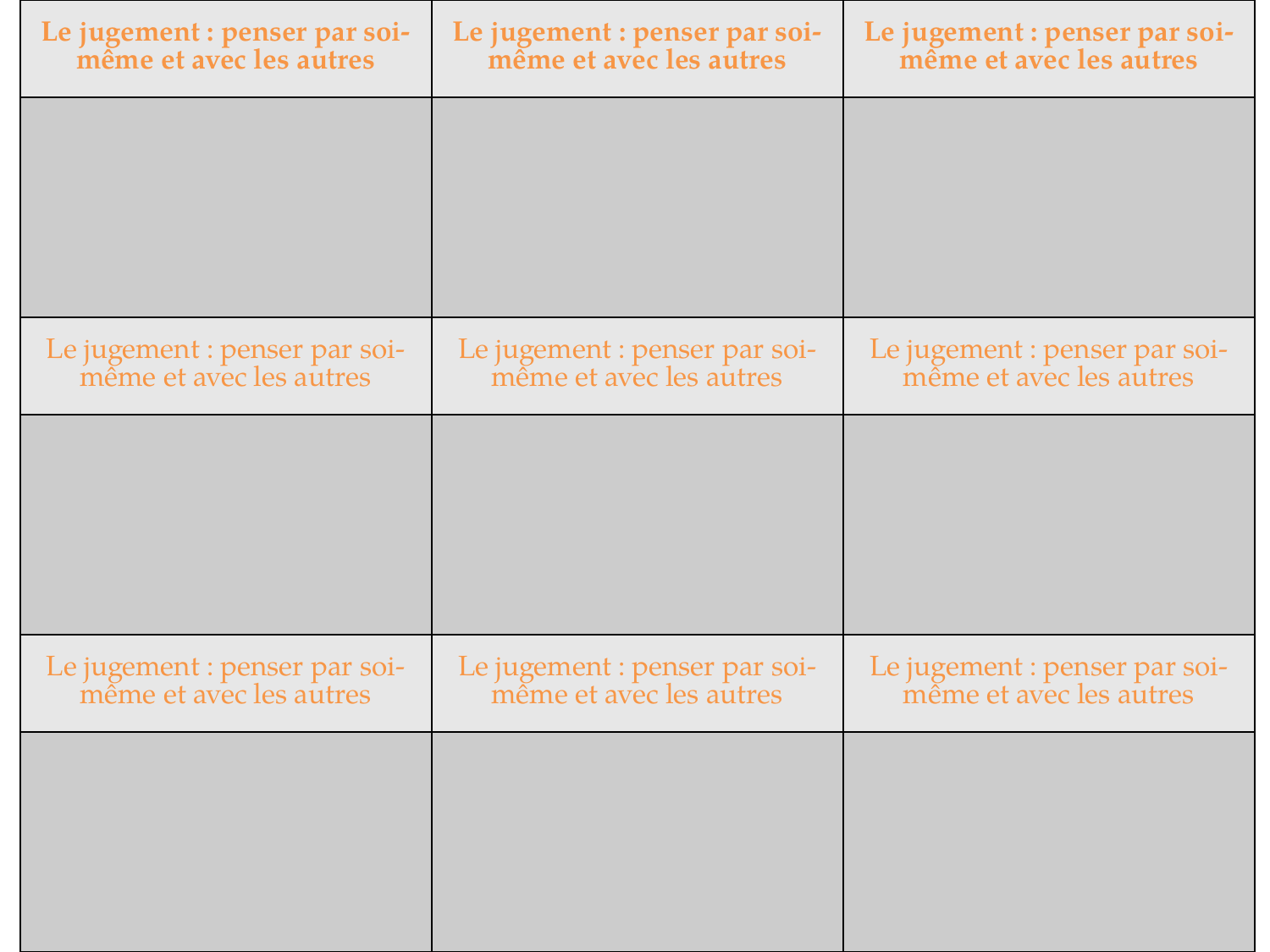

| Le jugement : penser par soi-même et avec les autres | Le jugement : penser par soi-même et avec les autres | Le jugement : penser par soi-même et avec les autres |
| --- | --- | --- |
|  |  |  |
| Le jugement : penser par soi-même et avec les autres | Le jugement : penser par soi-même et avec les autres | Le jugement : penser par soi-même et avec les autres |
|  |  |  |
| Le jugement : penser par soi-même et avec les autres | Le jugement : penser par soi-même et avec les autres | Le jugement : penser par soi-même et avec les autres |
|  |  |  |